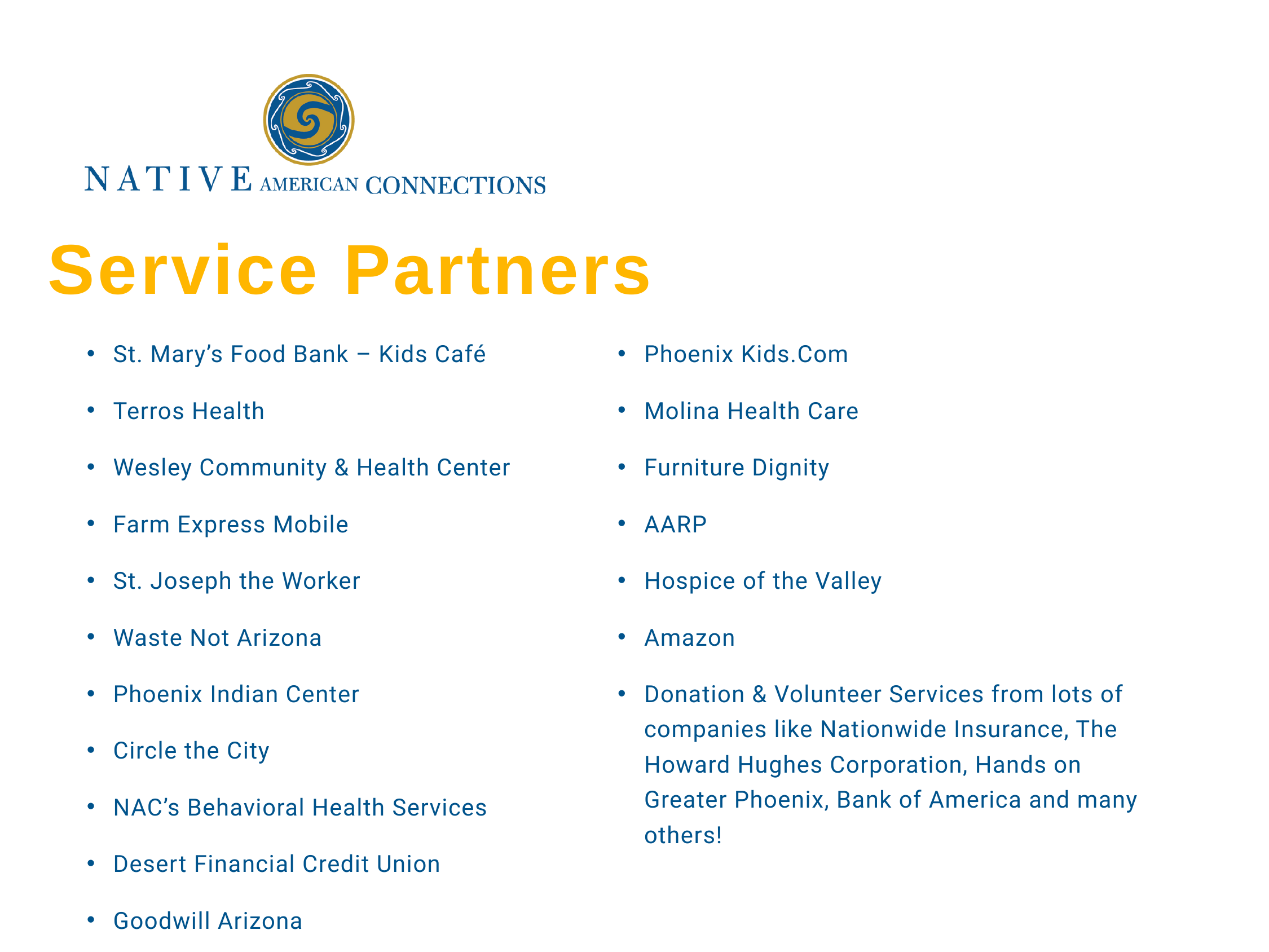

Service Partners
St. Mary’s Food Bank – Kids Café
Terros Health
Wesley Community & Health Center
Farm Express Mobile
St. Joseph the Worker
Waste Not Arizona
Phoenix Indian Center
Circle the City
NAC’s Behavioral Health Services
Desert Financial Credit Union
Goodwill Arizona
Phoenix Kids.Com
Molina Health Care
Furniture Dignity
AARP
Hospice of the Valley
Amazon
Donation & Volunteer Services from lots of companies like Nationwide Insurance, The Howard Hughes Corporation, Hands on Greater Phoenix, Bank of America and many others!